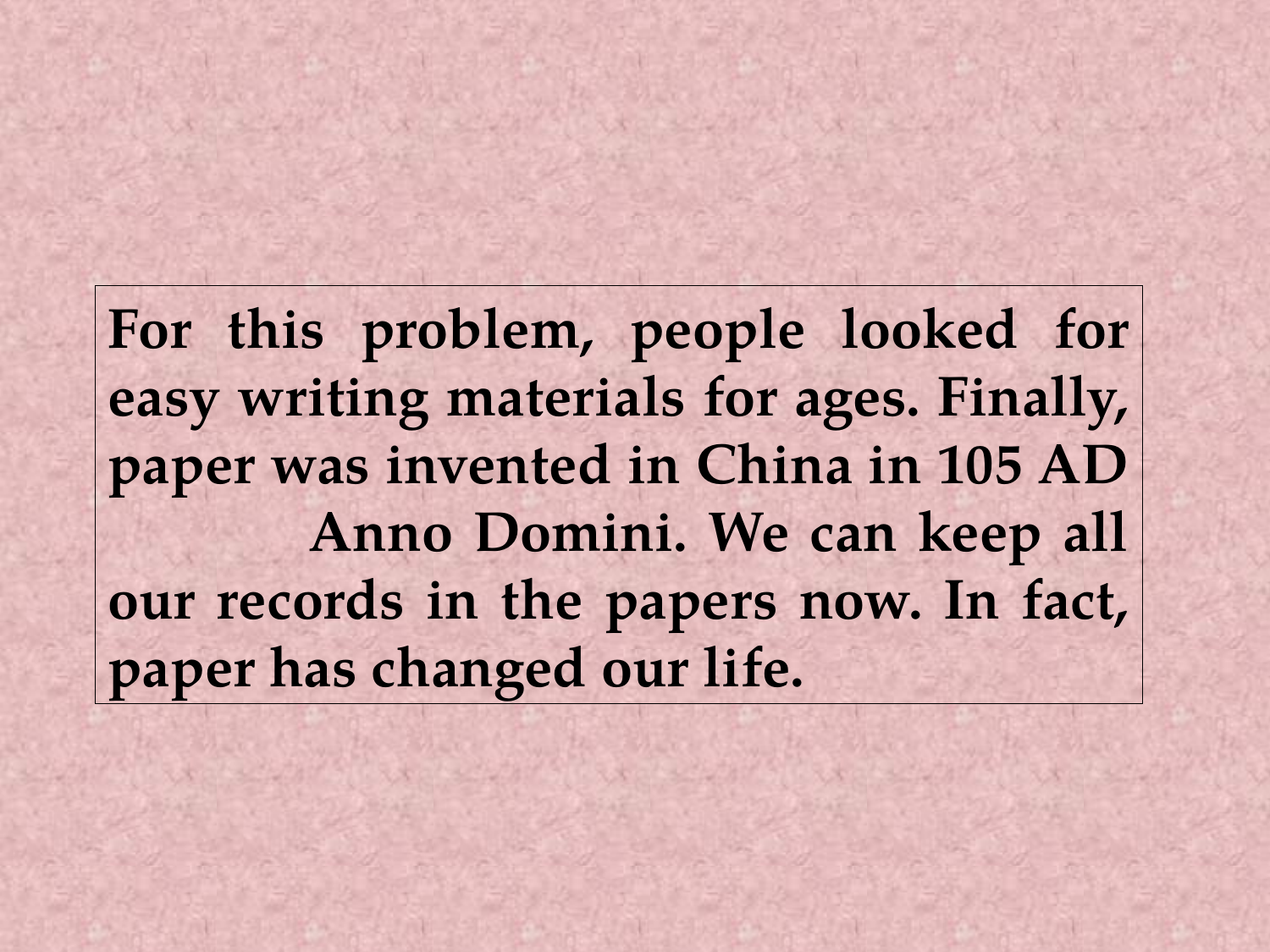

For this problem, people looked for easy writing materials for ages. Finally, paper was invented in China in 105 AD           Anno Domini. We can keep all our records in the papers now. In fact, paper has changed our life.